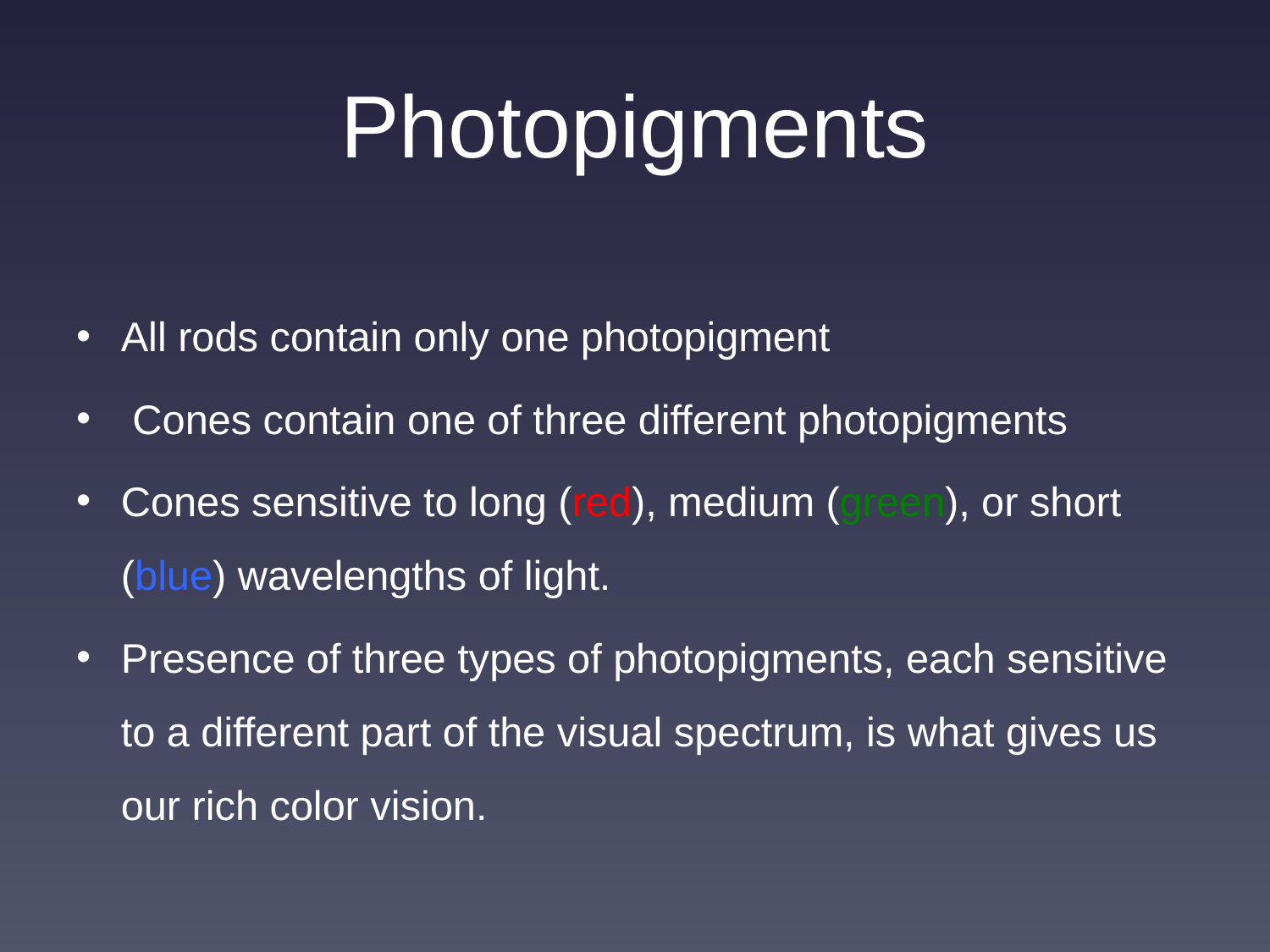

# Photopigments

All rods contain only one photopigment
 Cones contain one of three different photopigments
Cones sensitive to long (red), medium (green), or short (blue) wavelengths of light.
Presence of three types of photopigments, each sensitive to a different part of the visual spectrum, is what gives us our rich color vision.